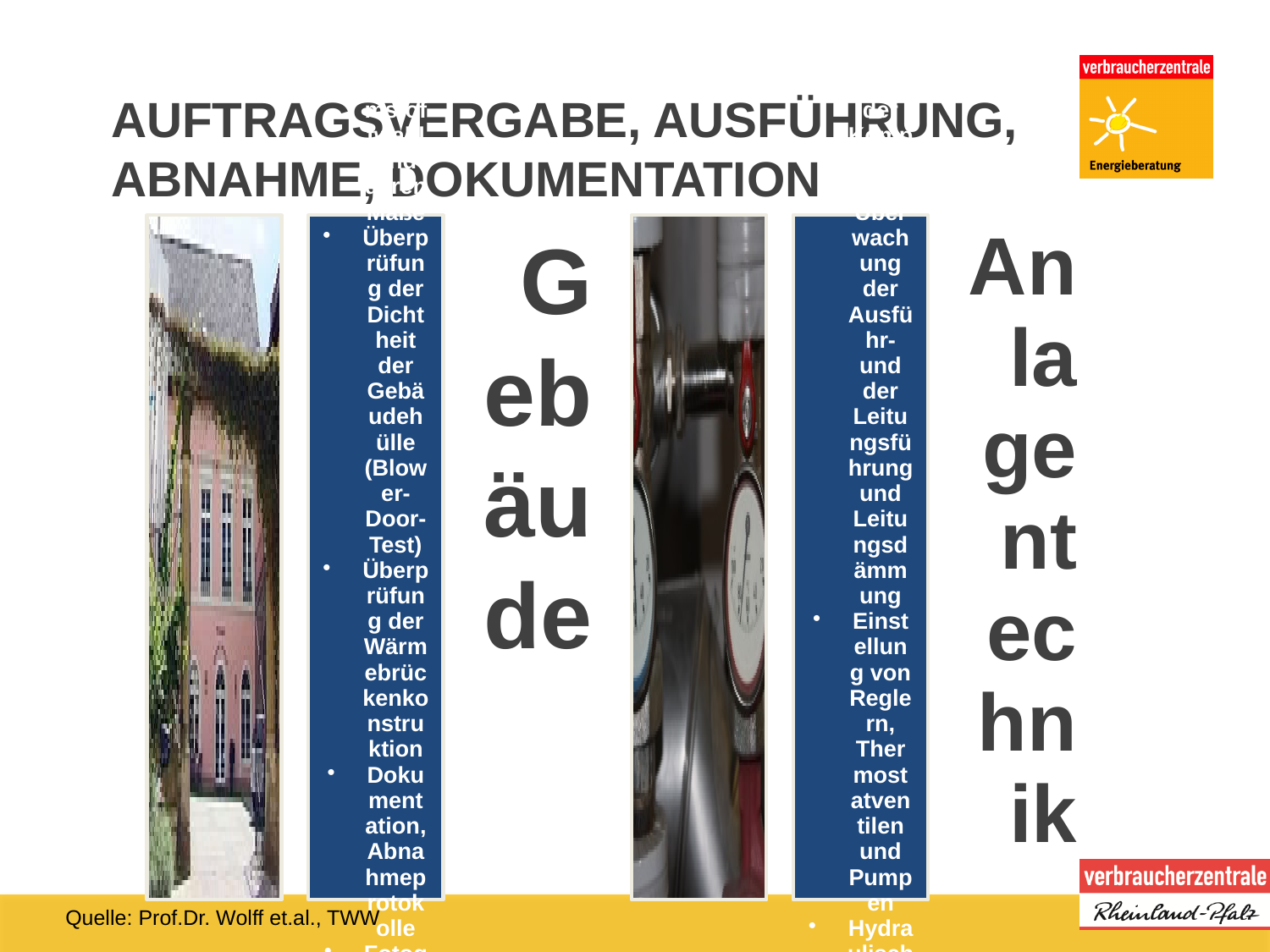

# AUFTRAGSVERGABE, AUSFÜHRUNG, ABNAHME, DOKUMENTATION
Gebäude
Anlagentechnik
Überprüfung der Dichtheit der Gebäudehülle (Blower-Door-Test)
Überprüfung der Wärmebrückenkonstruktion
Überwachung der Ausführ-und der Leitungsführung und Leitungsdämmung
Einstellung von Reglern, Thermostatventilen und Pumpen
Quelle: Prof.Dr. Wolff et.al., TWW